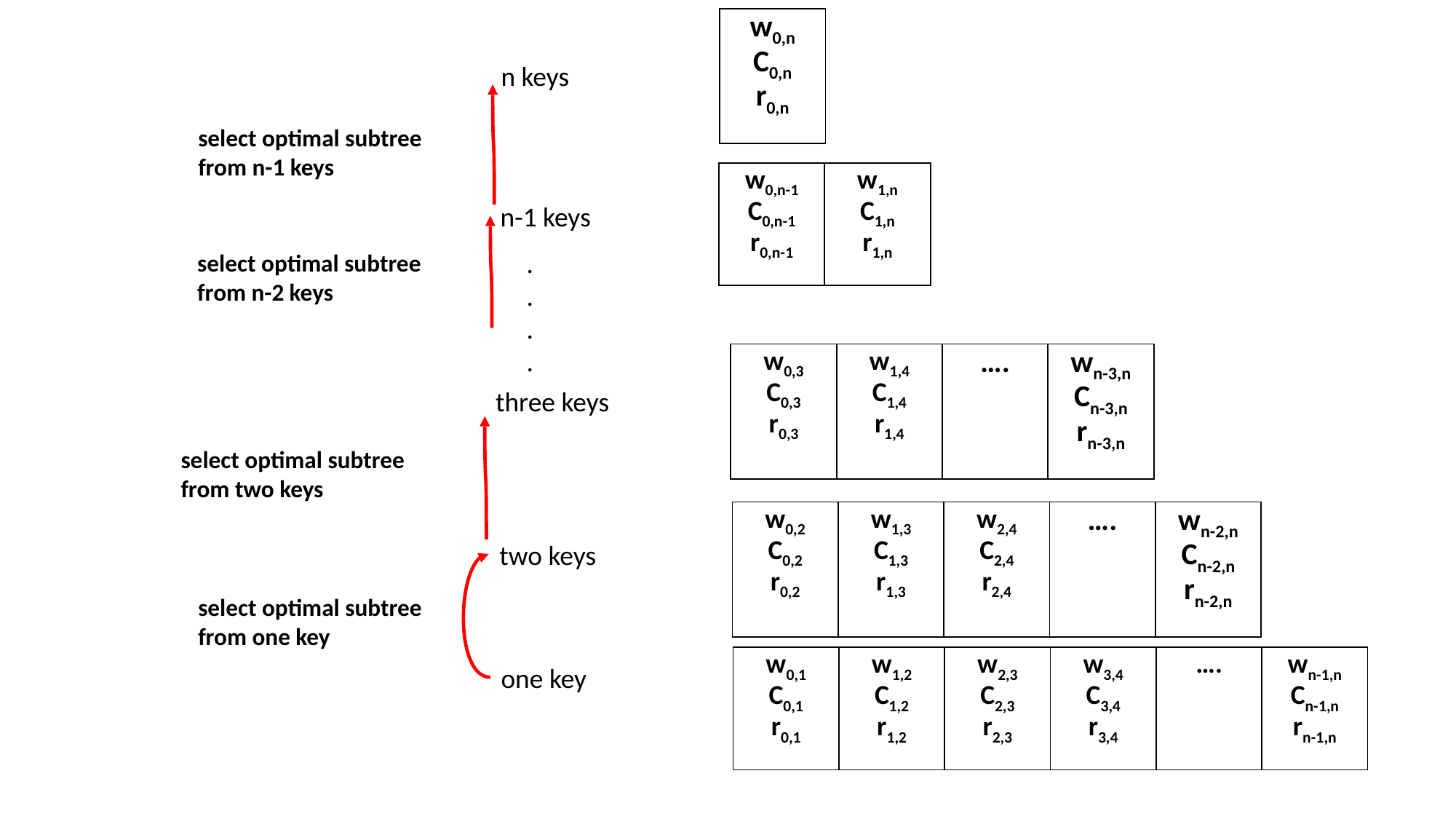

| w0,n C0,n r0,n |
| --- |
n keys
select optimal subtree from n-1 keys
| w0,n-1 C0,n-1 r0,n-1 | w1,n C1,n r1,n |
| --- | --- |
n-1 keys
.
.
.
.

select optimal subtree from n-2 keys
| w0,3 C0,3 r0,3 | w1,4 C1,4 r1,4 | …. | wn-3,n Cn-3,n rn-3,n |
| --- | --- | --- | --- |
three keys
select optimal subtree from two keys
| w0,2 C0,2 r0,2 | w1,3 C1,3 r1,3 | w2,4 C2,4 r2,4 | …. | wn-2,n Cn-2,n rn-2,n |
| --- | --- | --- | --- | --- |
two keys
select optimal subtree from one key
| w0,1 C0,1 r0,1 | w1,2 C1,2 r1,2 | w2,3 C2,3 r2,3 | w3,4 C3,4 r3,4 | …. | wn-1,n Cn-1,n rn-1,n |
| --- | --- | --- | --- | --- | --- |
one key